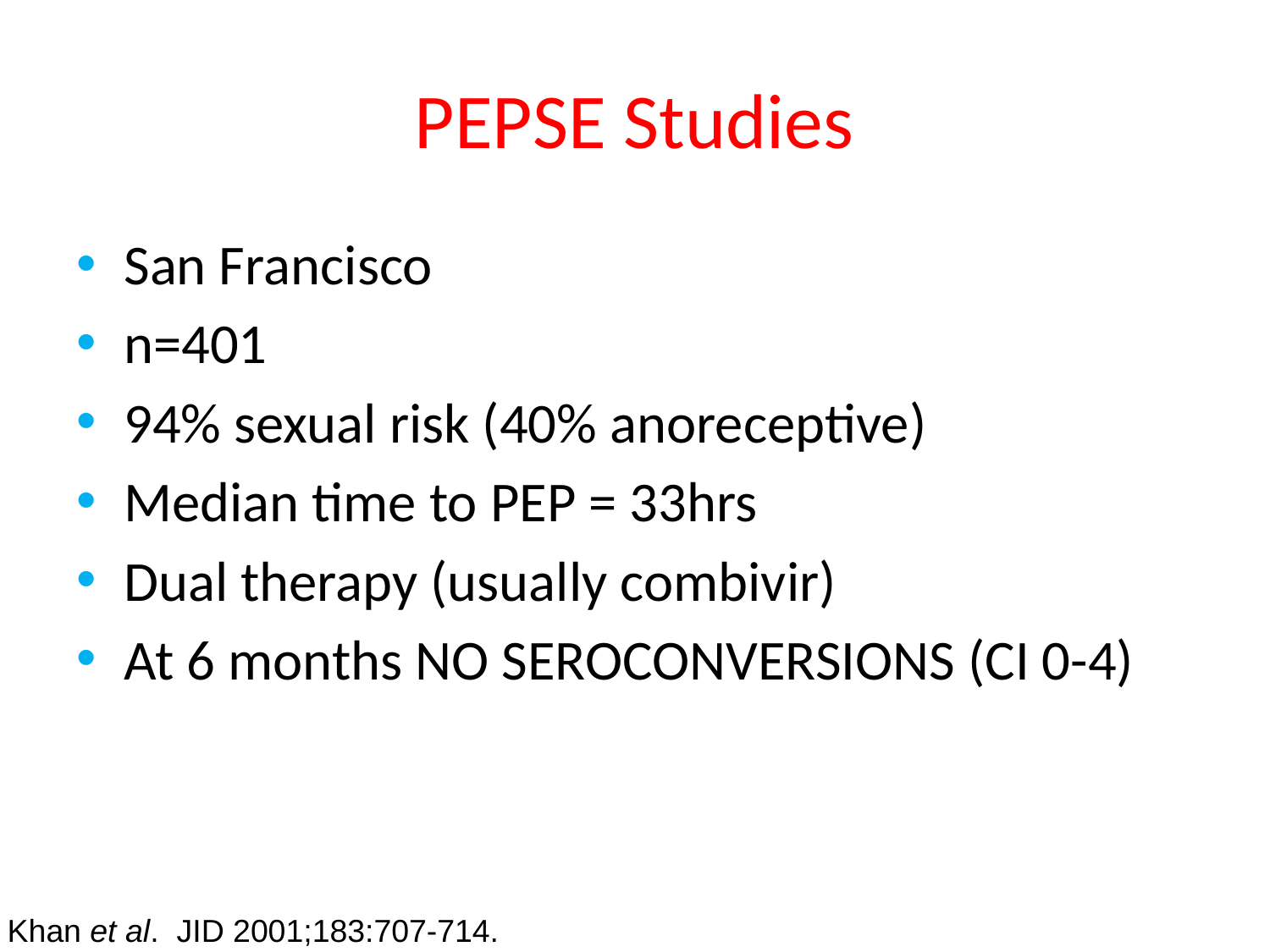

# PEPSE Studies
San Francisco
n=401
94% sexual risk (40% anoreceptive)
Median time to PEP = 33hrs
Dual therapy (usually combivir)
At 6 months NO SEROCONVERSIONS (CI 0-4)
Khan et al.  JID 2001;183:707-714.